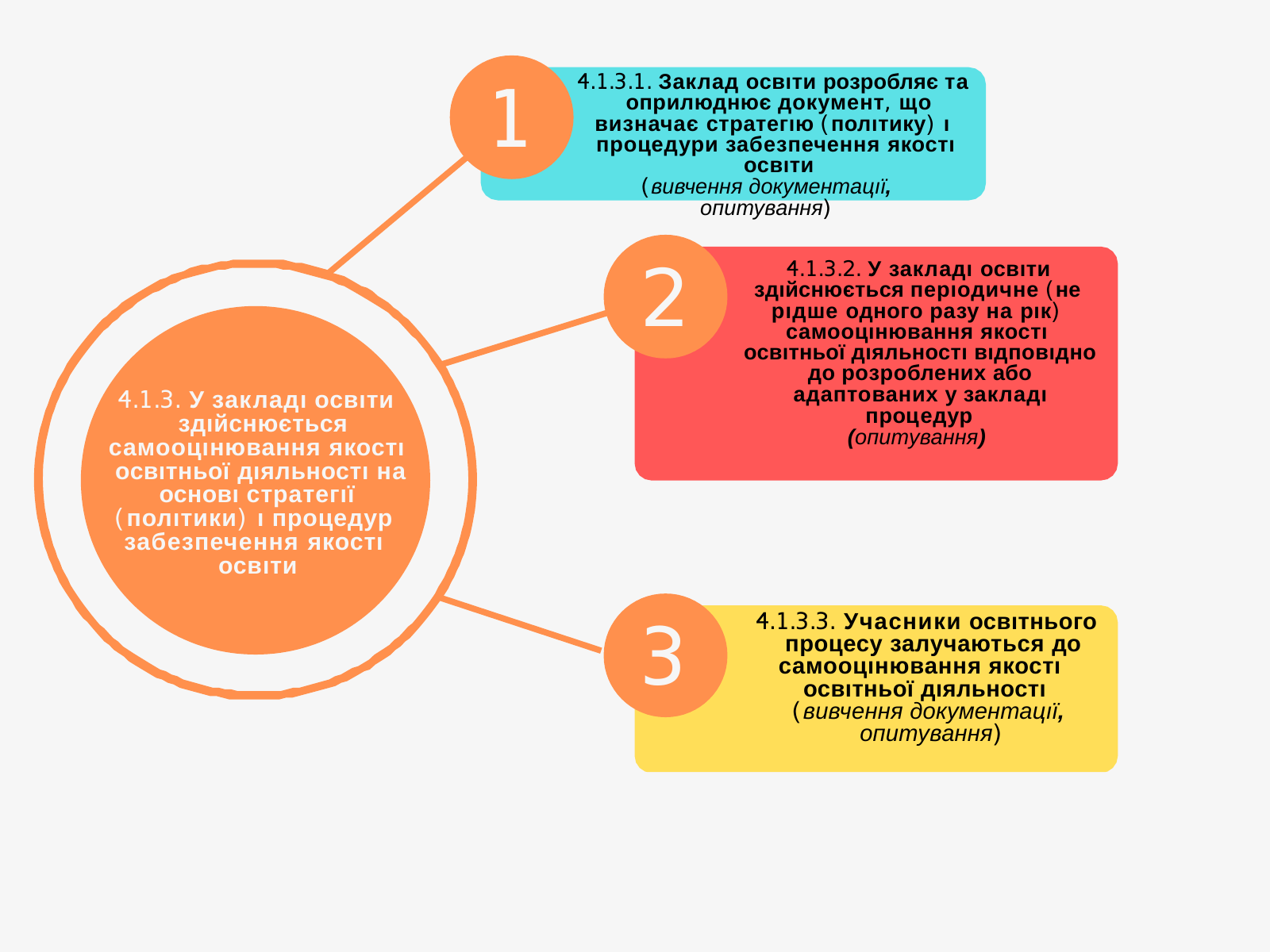

# 1
4.1.3.1. Заклад освıти розробляє та  оприлюднює документ, що
визначає стратегıю (полıтику) ı  процедури забезпечення якостı  освıти
(вивчення документацıї, опитування)

2
4.1.3.2. У закладı освıти  здıйснюється перıодичне (не
рıдше одного разу на рıк)  самооцıнювання якостı  освıтньої дıяльностı вıдповıдно  до розроблених або  адаптованих у закладı

4.1.3. У закладı освıти  здıйснюється
самооцıнювання якостı  освıтньої дıяльностı на  основı стратегıї  (полıтики) ı процедур  забезпечення якостı  освıти
процедур
(опитування)

3
4.1.3.3. Учасники освıтнього  процесу залучаються до  самооцıнювання якостı
освıтньої дıяльностı  (вивчення документацıї,  опитування)